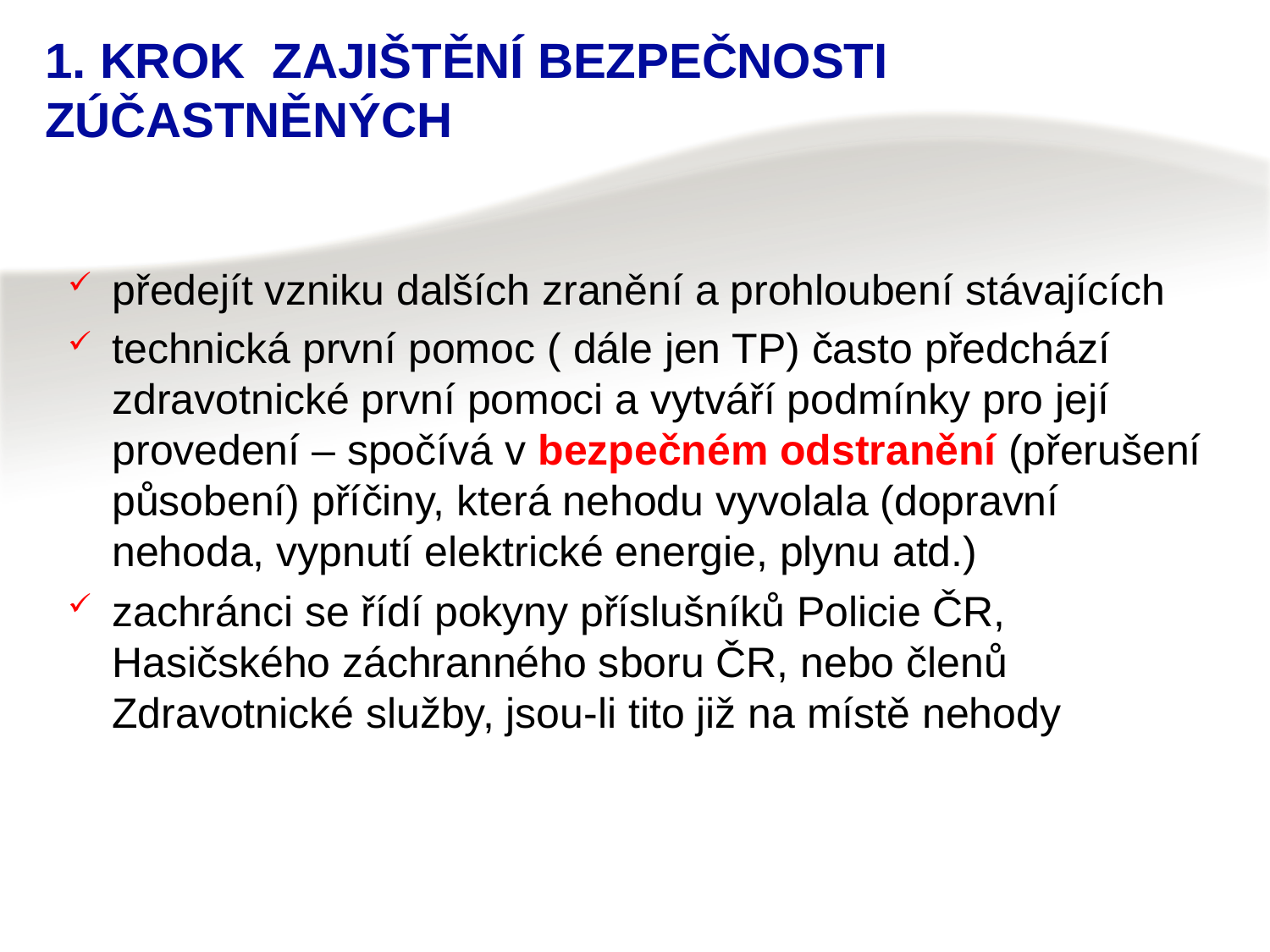

# 1. Krok  ZAJIŠTĚNÍ BEZPEČNOSTI ZÚČASTNĚNÝCH
předejít vzniku dalších zranění a prohloubení stávajících
technická první pomoc ( dále jen TP) často předchází zdravotnické první pomoci a vytváří podmínky pro její provedení – spočívá v bezpečném odstranění (přerušení působení) příčiny, která nehodu vyvolala (dopravní nehoda, vypnutí elektrické energie, plynu atd.)
zachránci se řídí pokyny příslušníků Policie ČR, Hasičského záchranného sboru ČR, nebo členů Zdravotnické služby, jsou-li tito již na místě nehody